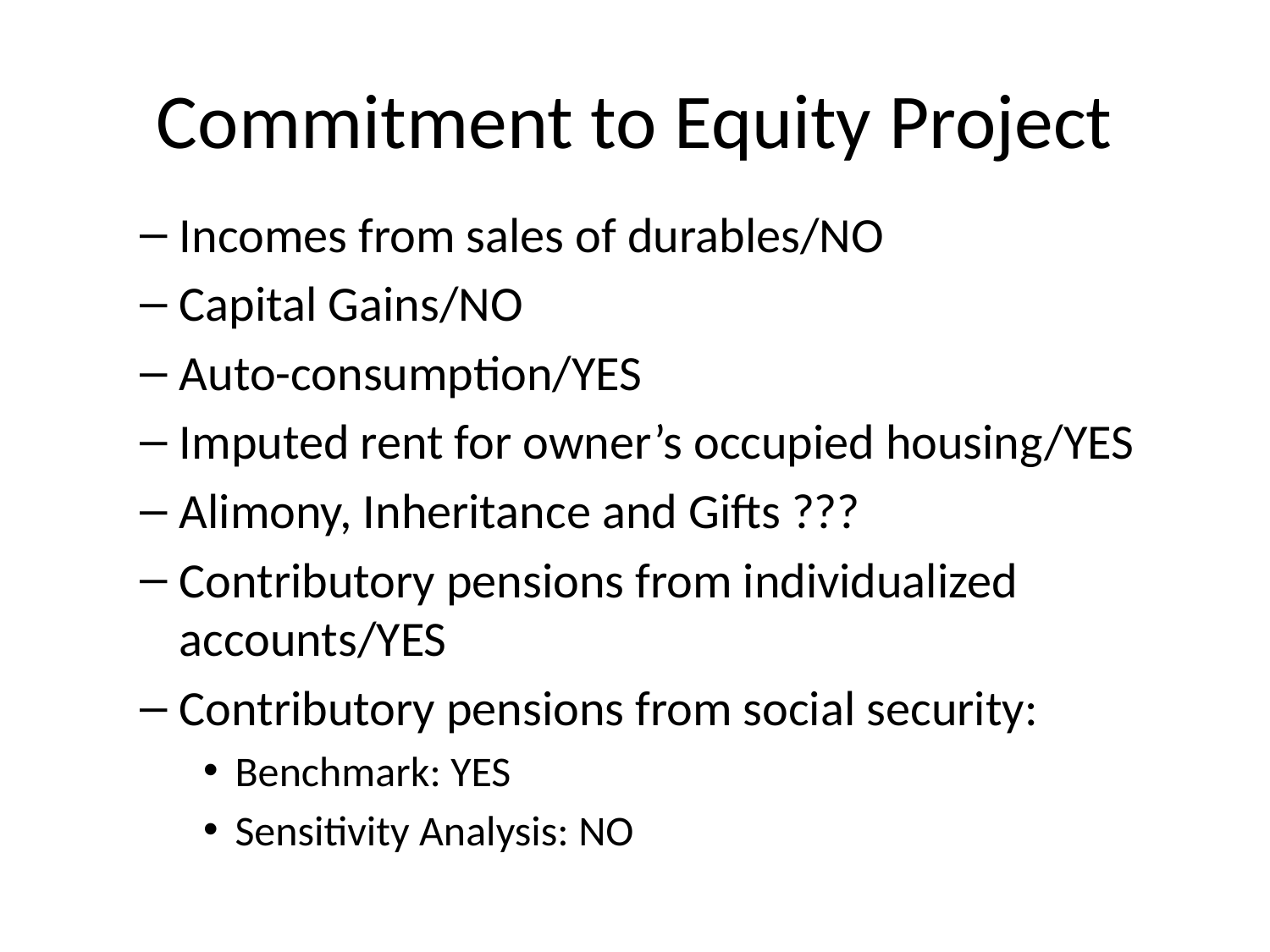

# Commitment to Equity Project
Incomes from sales of durables/NO
Capital Gains/NO
Auto-consumption/YES
Imputed rent for owner’s occupied housing/YES
Alimony, Inheritance and Gifts ???
Contributory pensions from individualized accounts/YES
Contributory pensions from social security:
Benchmark: YES
Sensitivity Analysis: NO